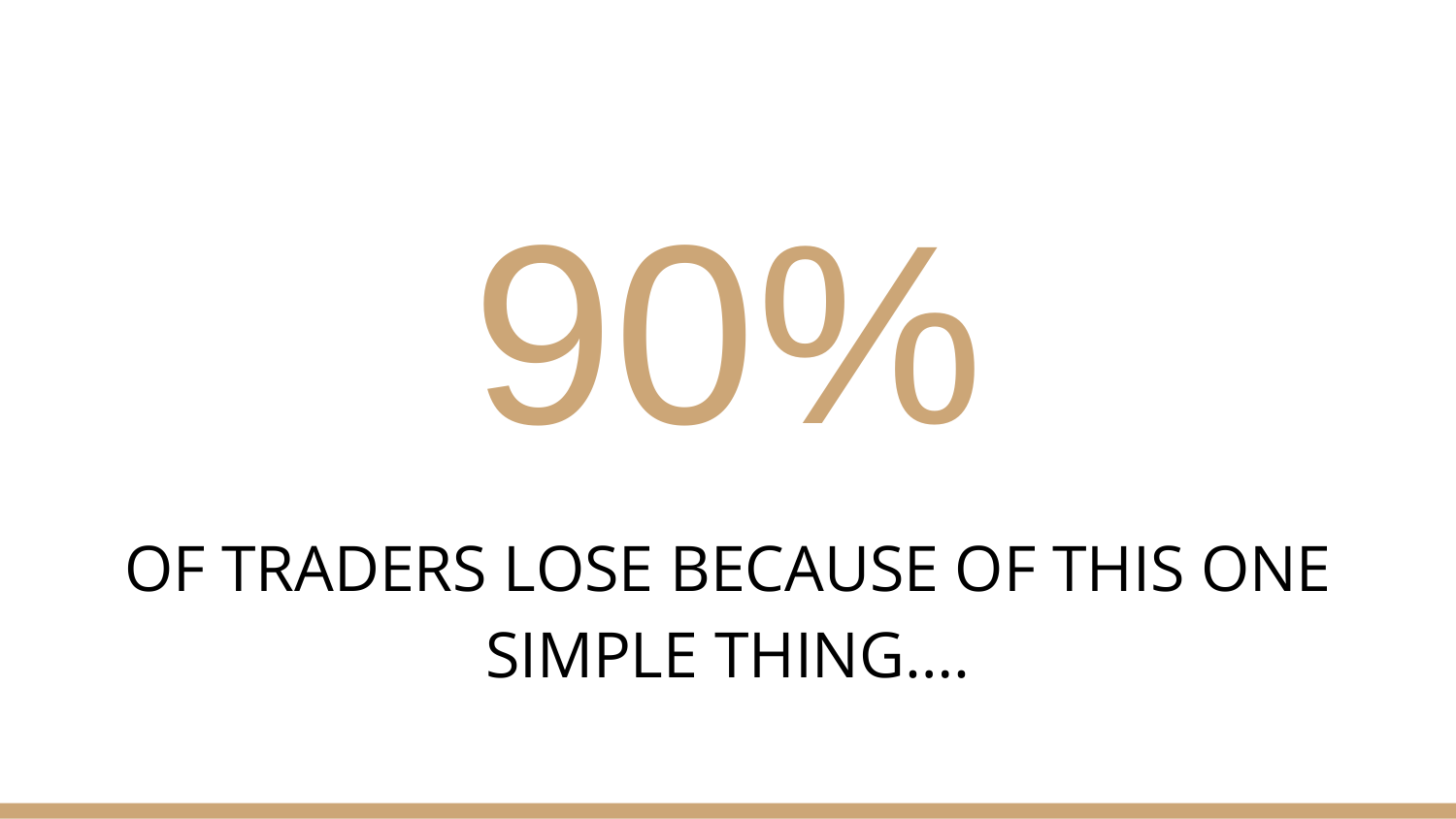

# 90%
OF TRADERS LOSE BECAUSE OF THIS ONE SIMPLE THING….